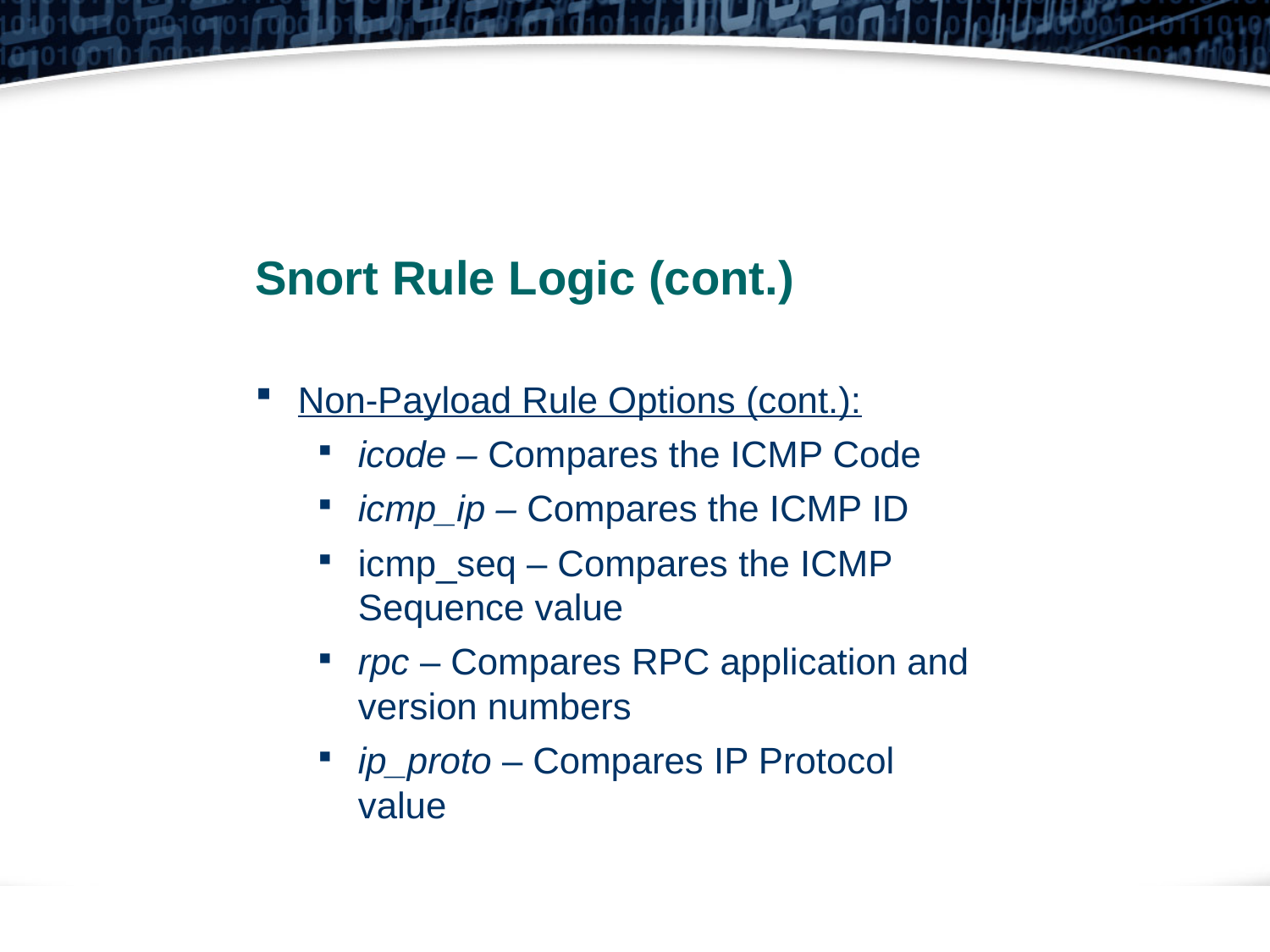

Snort Rule Logic (cont.)
Non-Payload Rule Options (cont.):
icode – Compares the ICMP Code
icmp_ip – Compares the ICMP ID
icmp_seq – Compares the ICMP Sequence value
rpc – Compares RPC application and version numbers
ip_proto – Compares IP Protocol value
32